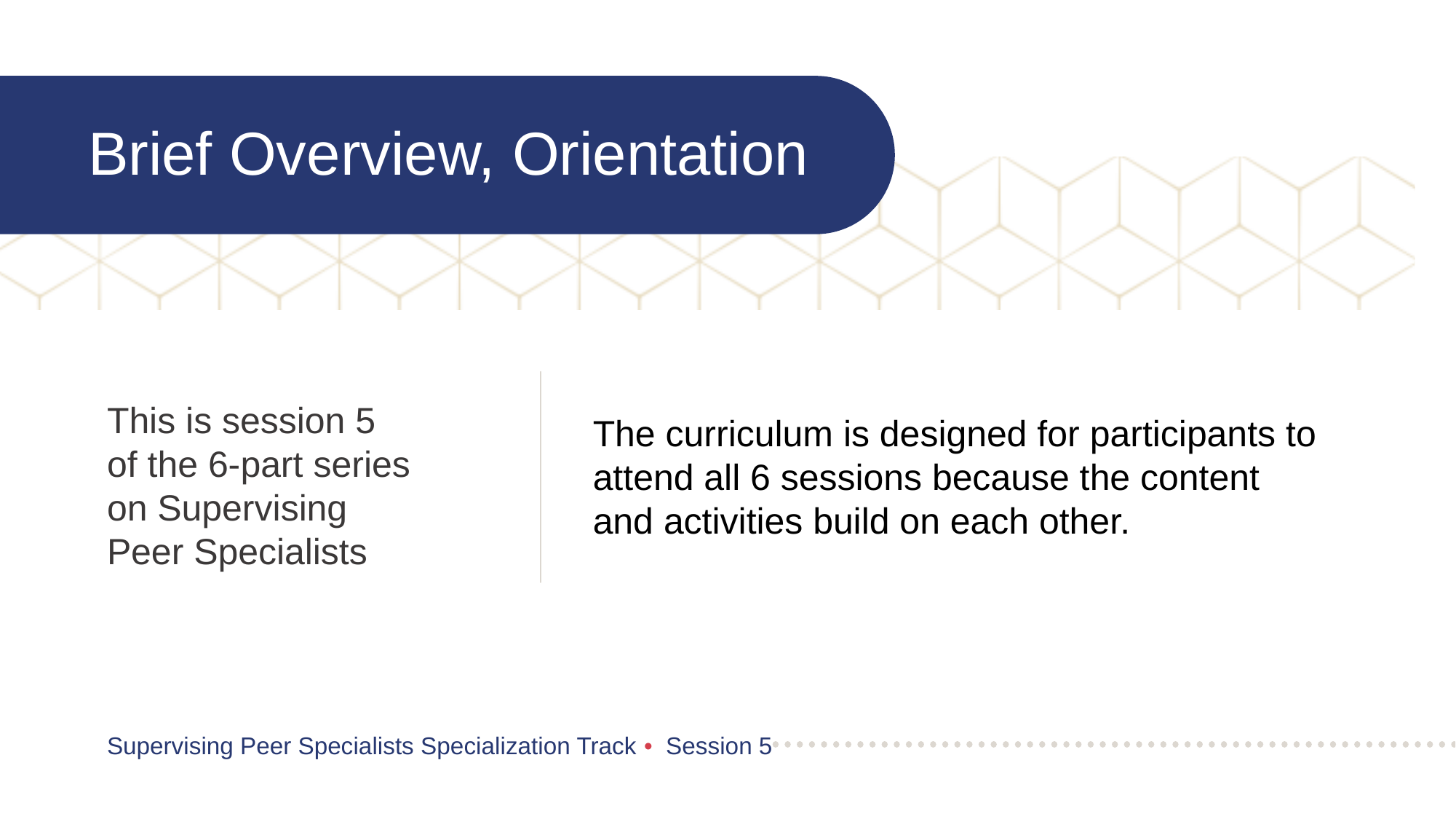

Brief Overview, Orientation
This is session 5
of the 6-part series
on Supervising Peer Specialists

The curriculum is designed for participants to attend all 6 sessions because the content and activities build on each other.